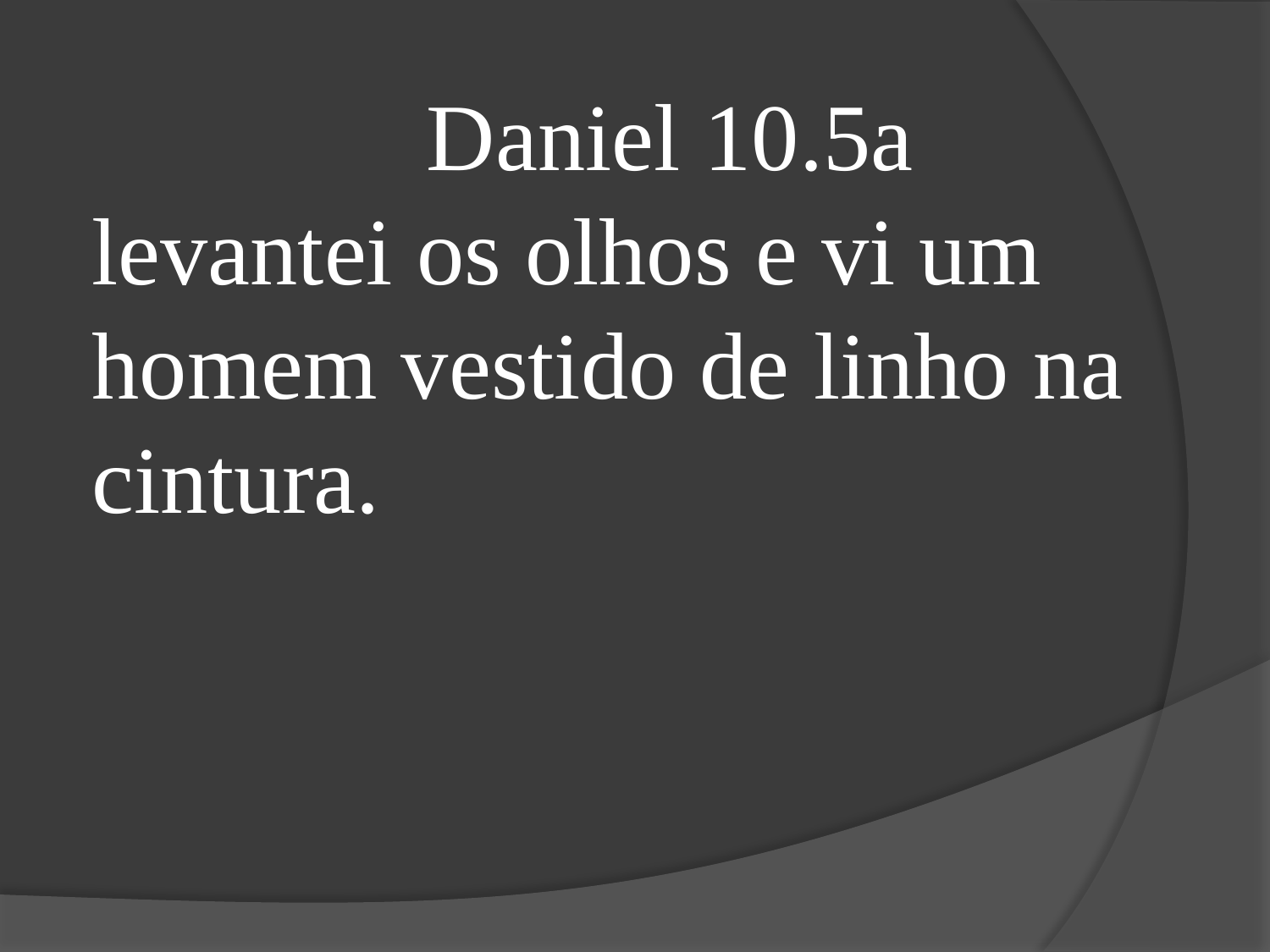

Daniel 10.5a
levantei os olhos e vi um homem vestido de linho na cintura.